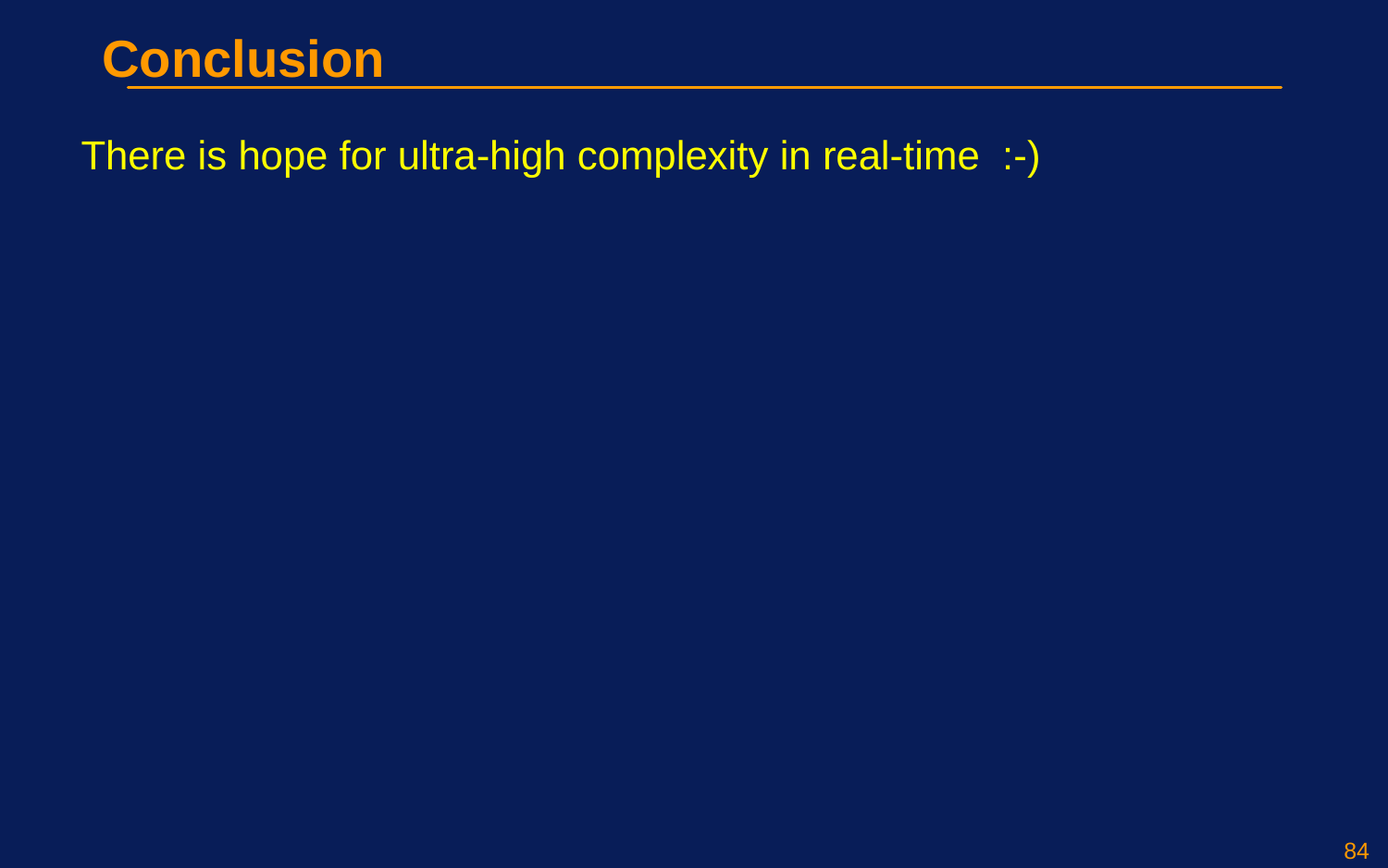

Conclusion
There is hope for ultra-high complexity in real-time  :-)

84